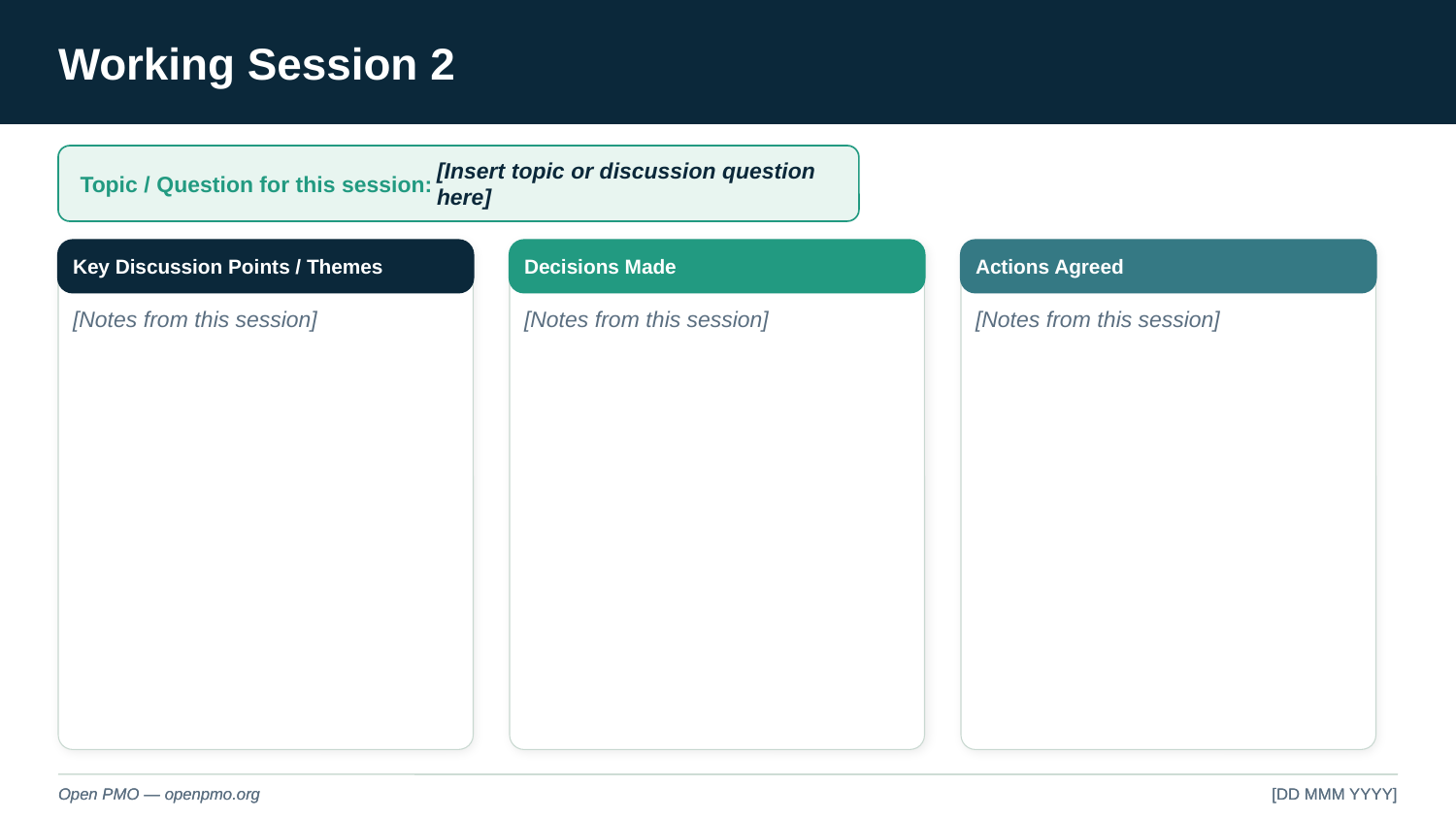

Working Session 2

Topic / Question for this session:
[Insert topic or discussion question here]

Key Discussion Points / Themes

Decisions Made

Actions Agreed
[Notes from this session]
[Notes from this session]
[Notes from this session]

Open PMO — openpmo.org
Open PMO — openpmo.org
[DD MMM YYYY]
[DD MMM YYYY]